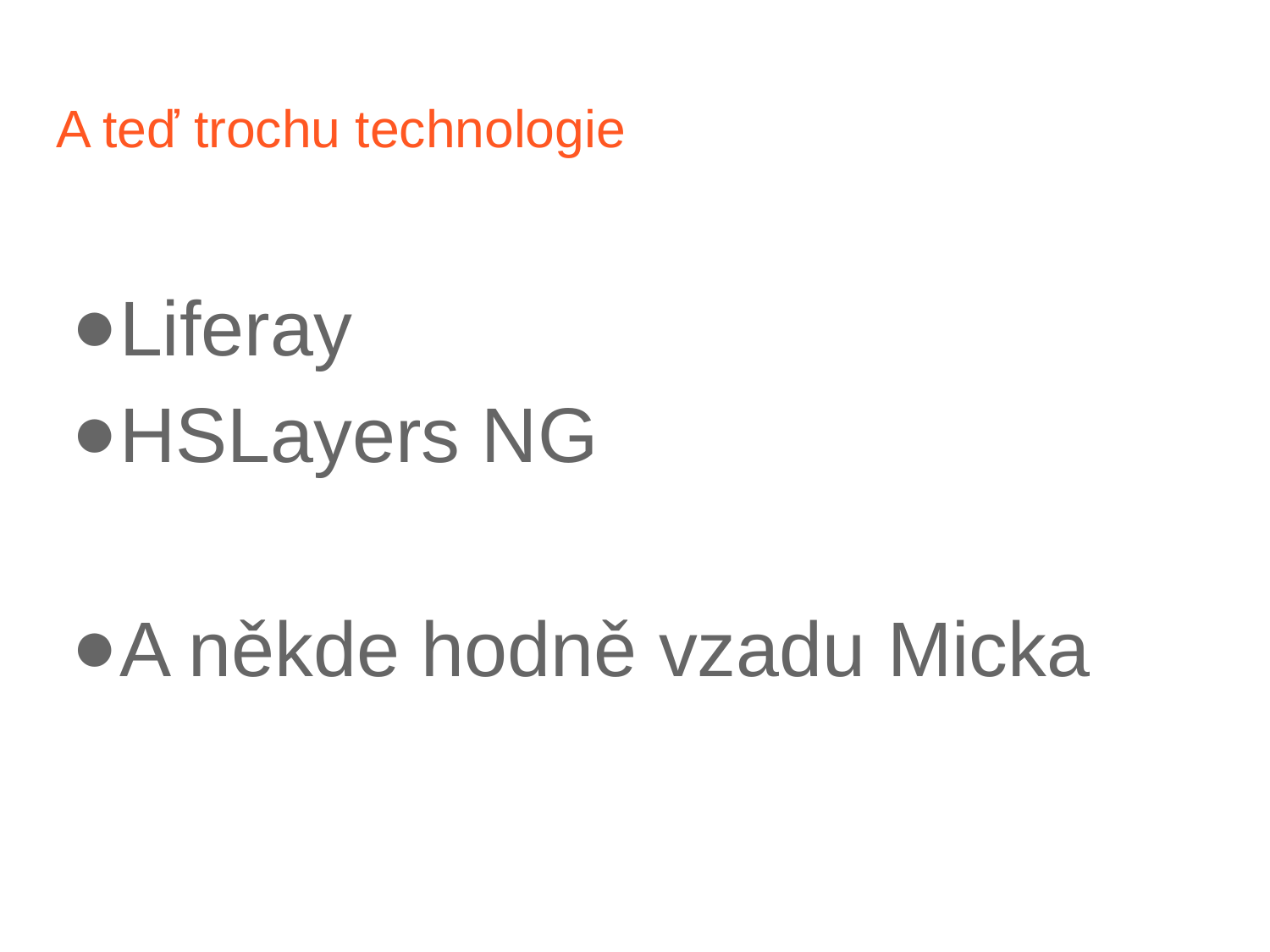

# A teď trochu technologie

Liferay
HSLayers NG

A někde hodně vzadu Micka